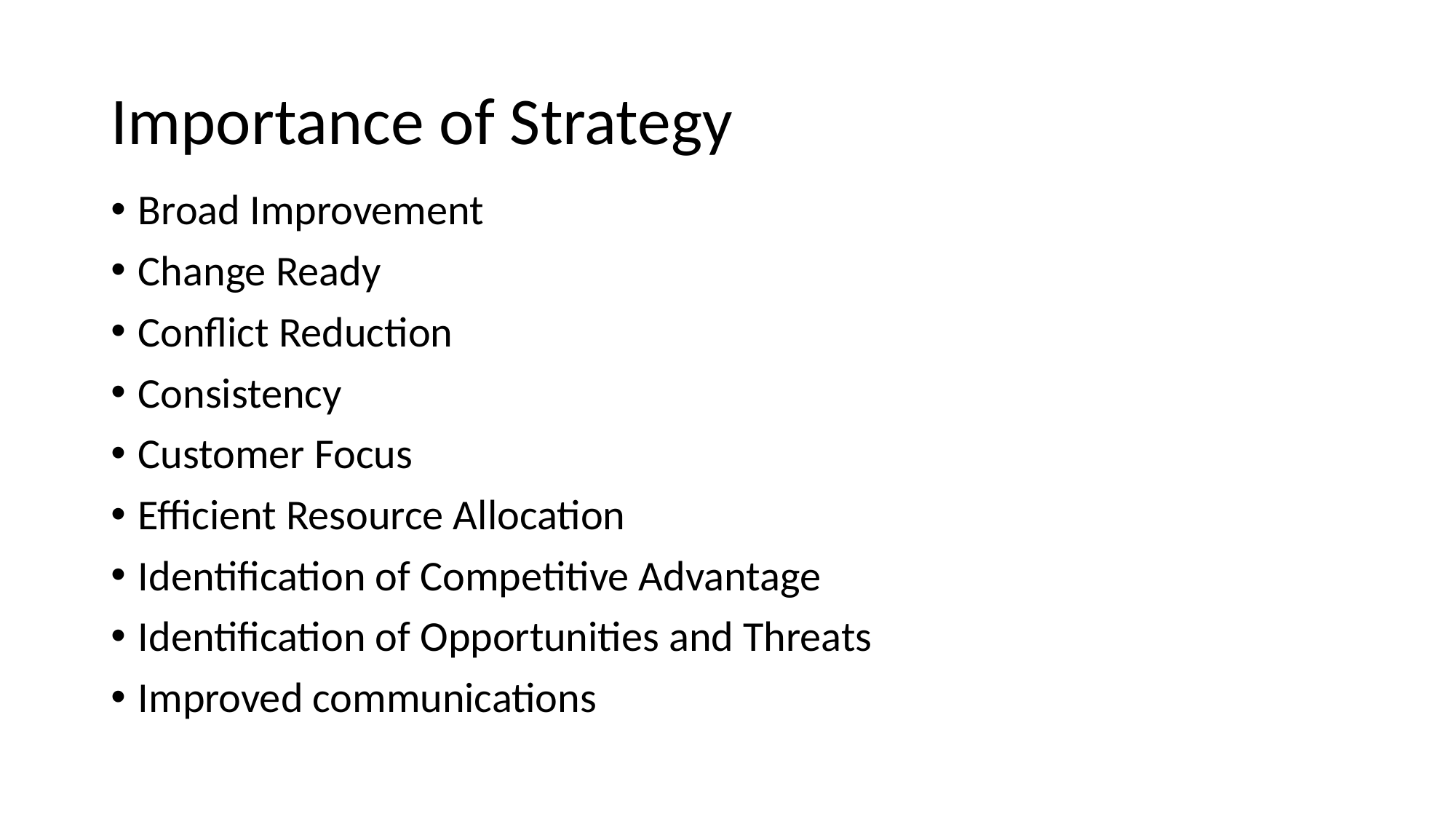

# Importance of Strategy
Broad Improvement
Change Ready
Conflict Reduction
Consistency
Customer Focus
Efficient Resource Allocation
Identification of Competitive Advantage
Identification of Opportunities and Threats
Improved communications